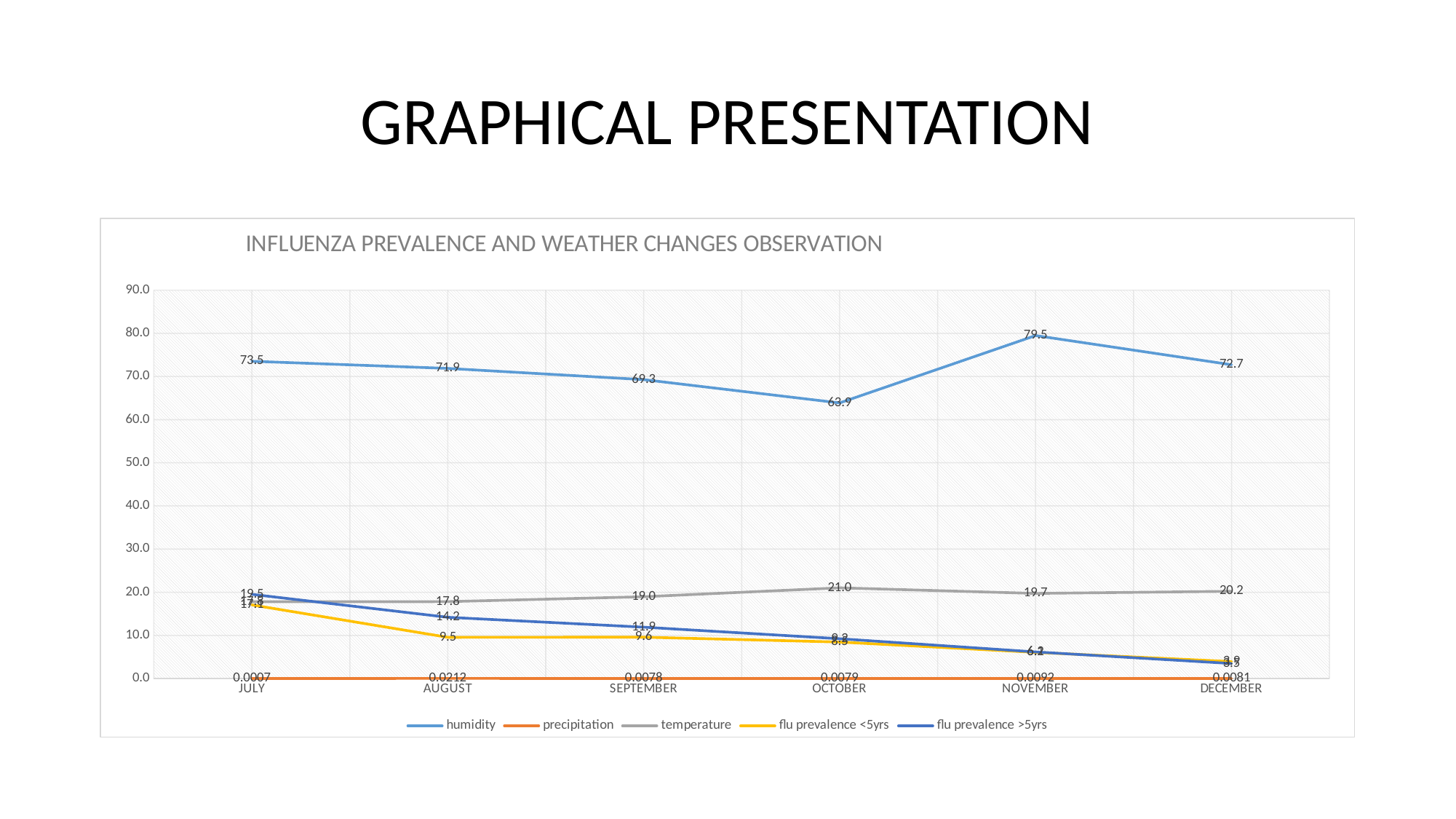

# GRAPHICAL PRESENTATION

### Chart: INFLUENZA PREVALENCE AND WEATHER CHANGES OBSERVATION

| Category | humidity | precipitation | temperature | flu prevalence <5yrs | flu prevalence >5yrs |
|---|---|---|---|---|---|
| JULY | 73.54032258064517 | 0.0007258064516129037 | 17.81418010752688 | 17.06451612903226 | 19.516129032258064 |
| AUGUST | 71.8763440860214 | 0.021209677419354877 | 17.81854838709679 | 9.548387096774194 | 14.193548387096769 |
| SEPTEMBER | 69.2875 | 0.007847222222222228 | 18.952555555555534 | 9.580645161290319 | 11.903225806451612 |
| OCTOBER | 63.87231182795701 | 0.007930107526881712 | 21.026102150537625 | 8.451612903225806 | 9.225806451612906 |
| NOVEMBER | 79.5 | 0.00922222222222216 | 19.723430555555545 | 6.064516129032252 | 6.161290322580649 |
| DECEMBER | 72.72446236559138 | 0.008091397849462365 | 20.226209677419327 | 3.935483870967742 | 3.483870967741938 |